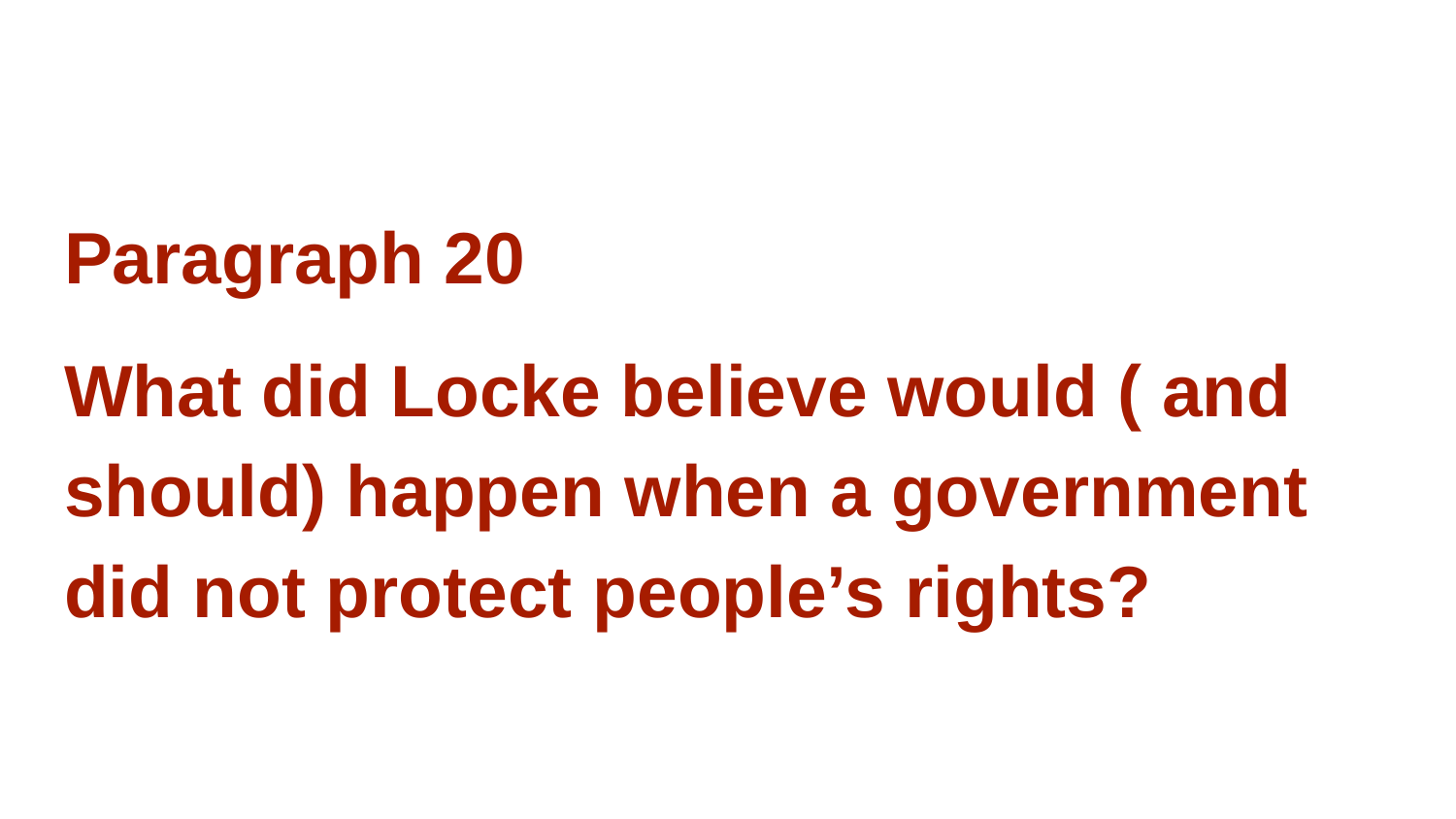

#
Paragraph 20
What did Locke believe would ( and should) happen when a government did not protect people’s rights?